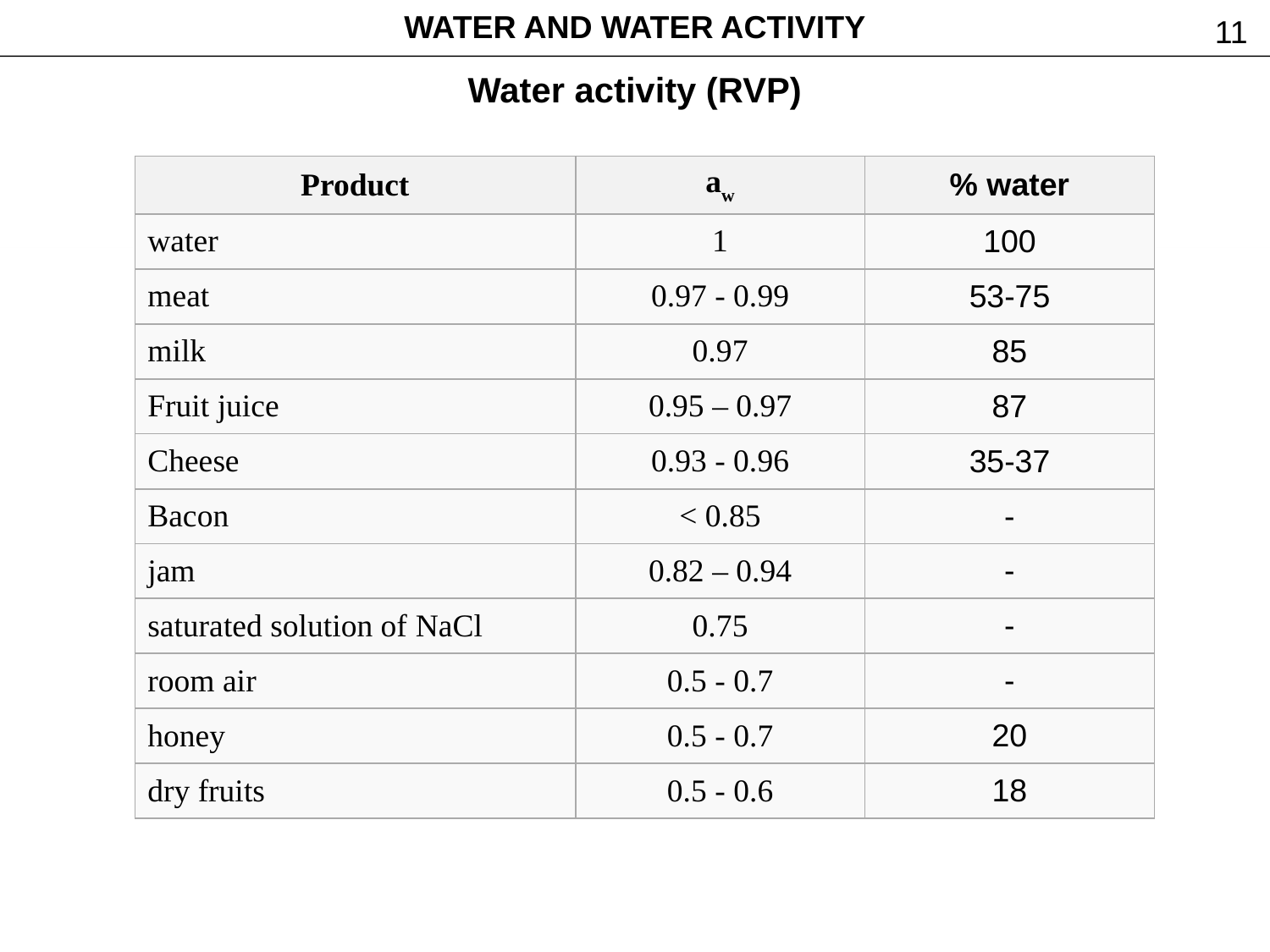

WATER AND WATER ACTIVITY
11

Water activity (RVP)
| Product | aw | % water |
| --- | --- | --- |
| water | 1 | 100 |
| meat | 0.97 - 0.99 | 53-75 |
| milk | 0.97 | 85 |
| Fruit juice | 0.95 – 0.97 | 87 |
| Cheese | 0.93 - 0.96 | 35-37 |
| Bacon | < 0.85 | - |
| jam | 0.82 – 0.94 | - |
| saturated solution of NaCl | 0.75 | - |
| room air | 0.5 - 0.7 | - |
| honey | 0.5 - 0.7 | 20 |
| dry fruits | 0.5 - 0.6 | 18 |